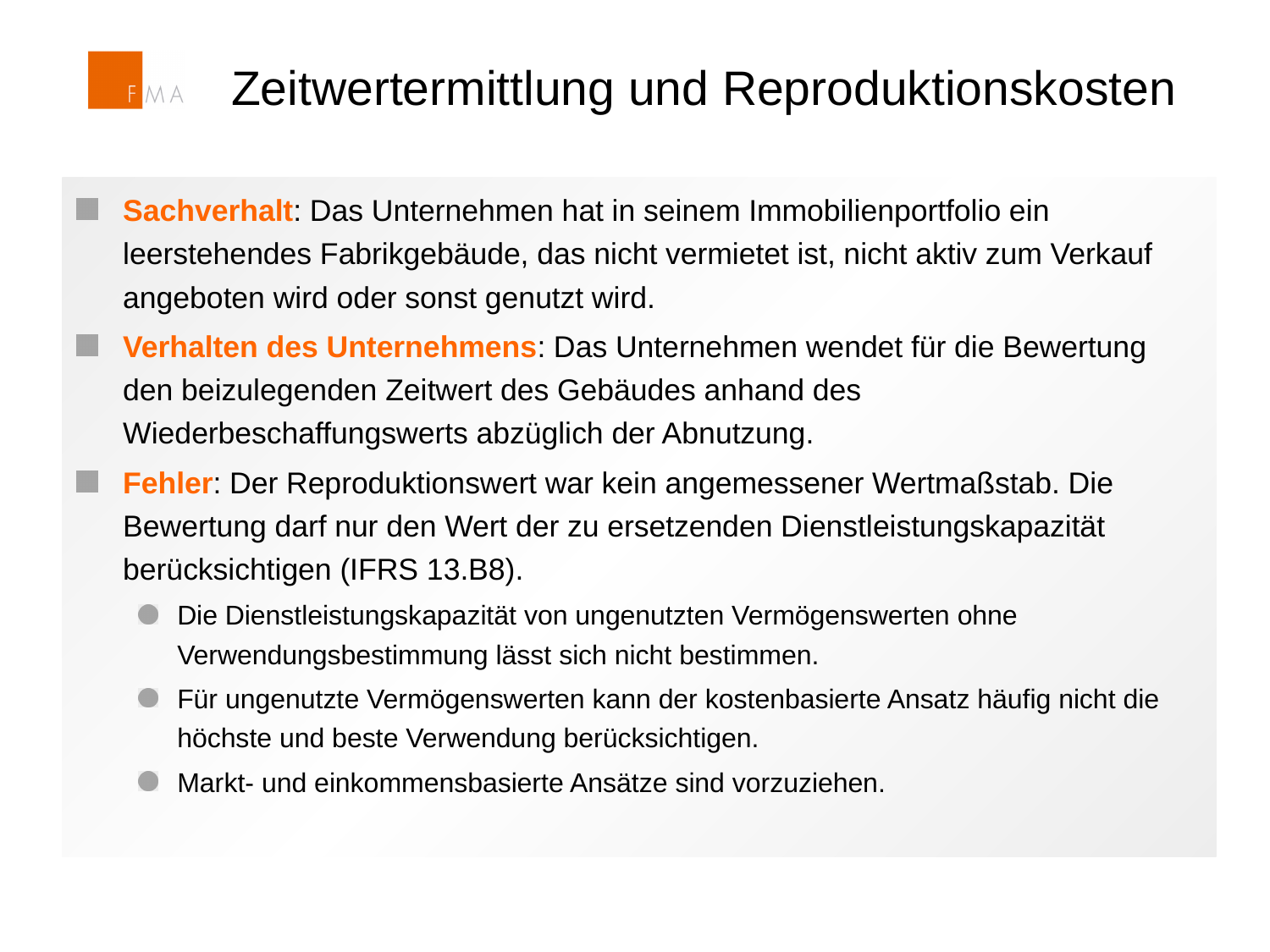

# Zeitwertermittlung und Reproduktionskosten
Sachverhalt: Das Unternehmen hat in seinem Immobilienportfolio ein leerstehendes Fabrikgebäude, das nicht vermietet ist, nicht aktiv zum Verkauf angeboten wird oder sonst genutzt wird.
Verhalten des Unternehmens: Das Unternehmen wendet für die Bewertung den beizulegenden Zeitwert des Gebäudes anhand des Wiederbeschaffungswerts abzüglich der Abnutzung.
Fehler: Der Reproduktionswert war kein angemessener Wertmaßstab. Die Bewertung darf nur den Wert der zu ersetzenden Dienstleistungskapazität berücksichtigen (IFRS 13.B8).
Die Dienstleistungskapazität von ungenutzten Vermögenswerten ohne Verwendungsbestimmung lässt sich nicht bestimmen.
Für ungenutzte Vermögenswerten kann der kostenbasierte Ansatz häufig nicht die höchste und beste Verwendung berücksichtigen.
Markt- und einkommensbasierte Ansätze sind vorzuziehen.